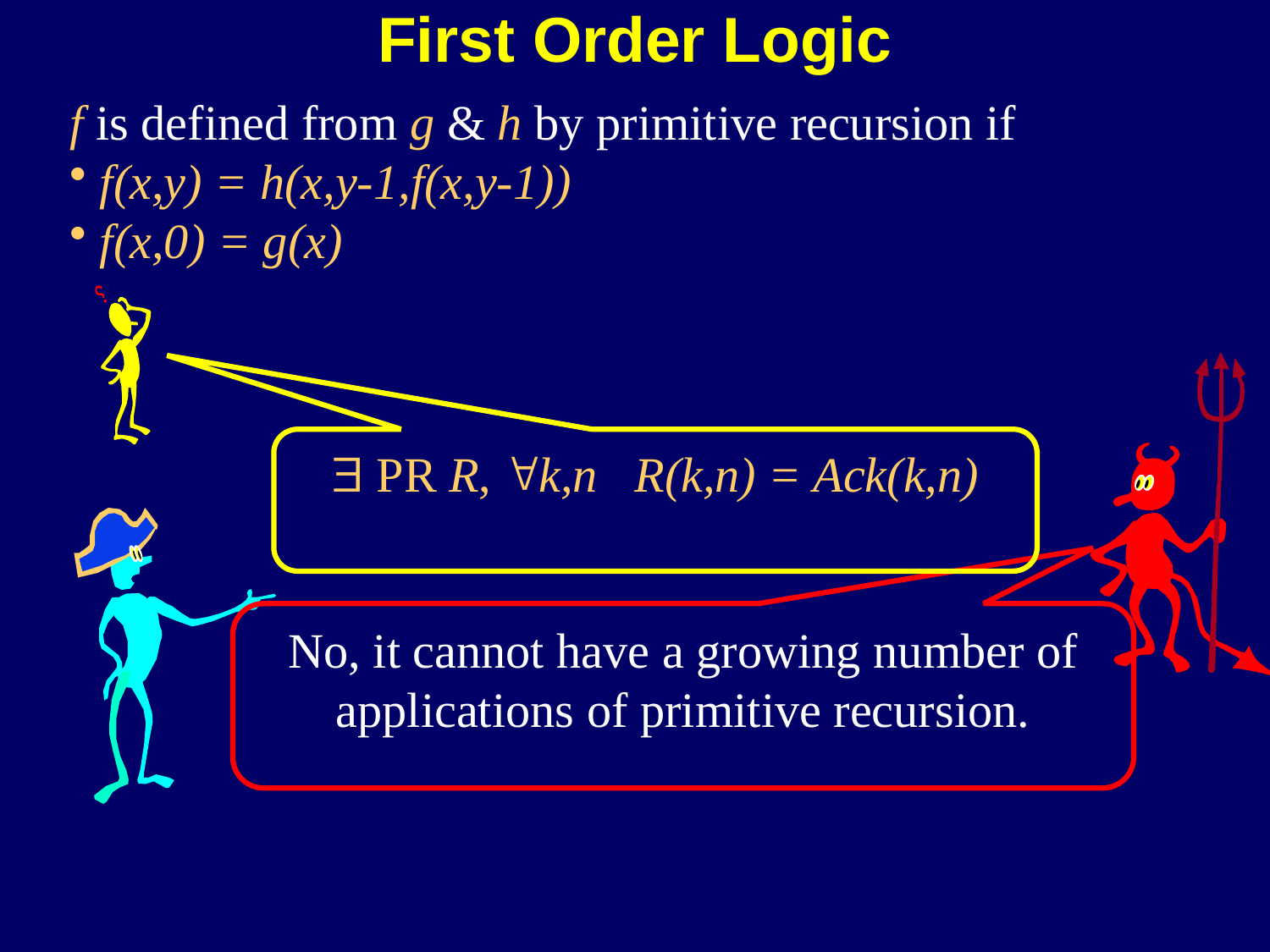

First Order Logic
f is defined from g & h by primitive recursion if
f(x,y) = h(x,y-1,f(x,y-1))
f(x,0) = g(x)

∃ PR R, ∀k,n   R(k,n) = Ack(k,n)

No, it cannot have a growing number of applications of primitive recursion.